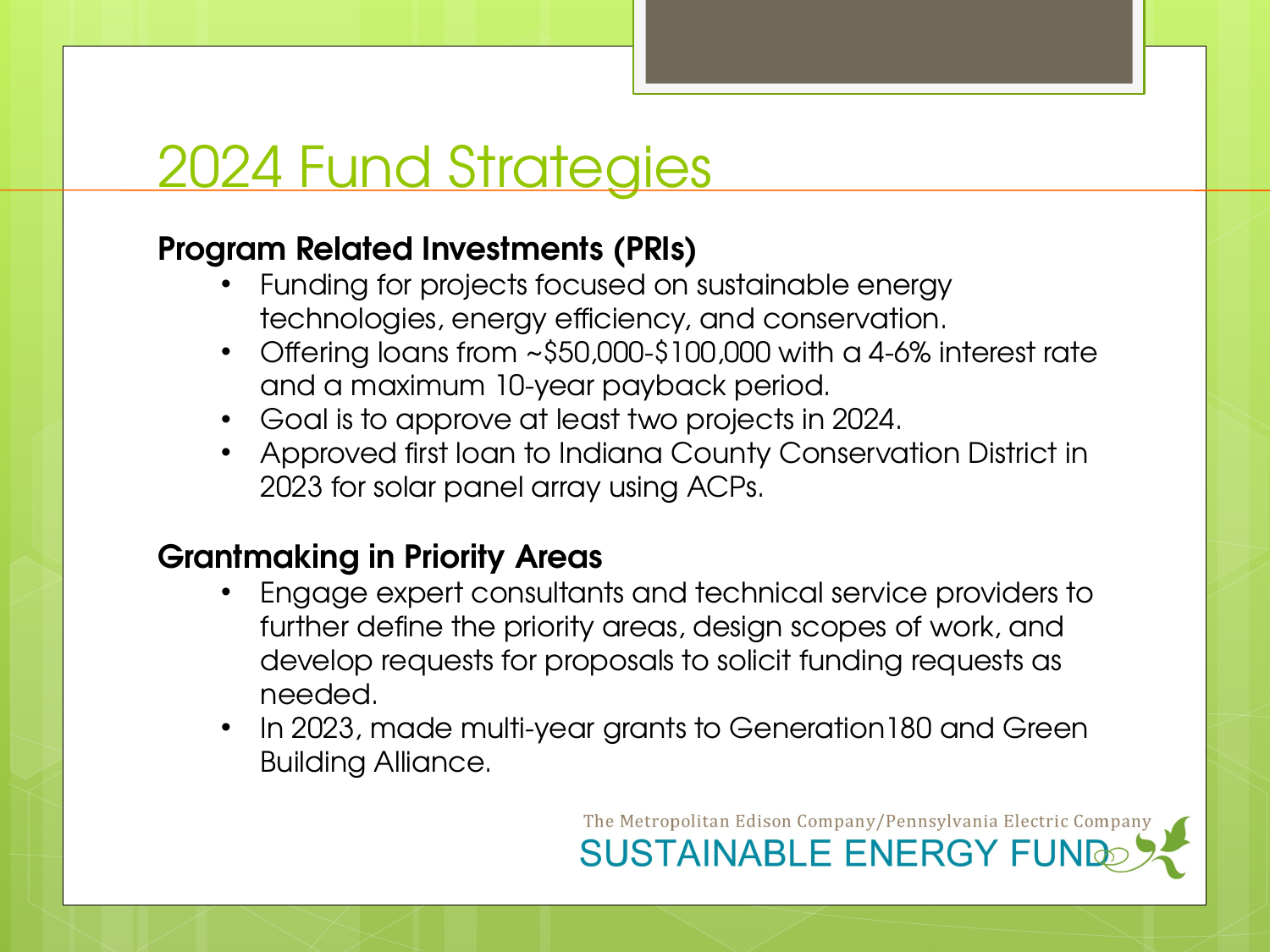

# 2024 Fund Strategies
Program Related Investments (PRIs)
Funding for projects focused on sustainable energy technologies, energy efficiency, and conservation.
Offering loans from ~$50,000-$100,000 with a 4-6% interest rate and a maximum 10-year payback period.
Goal is to approve at least two projects in 2024.
Approved first loan to Indiana County Conservation District in 2023 for solar panel array using ACPs.

Grantmaking in Priority Areas
Engage expert consultants and technical service providers to further define the priority areas, design scopes of work, and develop requests for proposals to solicit funding requests as needed.
In 2023, made multi-year grants to Generation180 and Green Building Alliance.